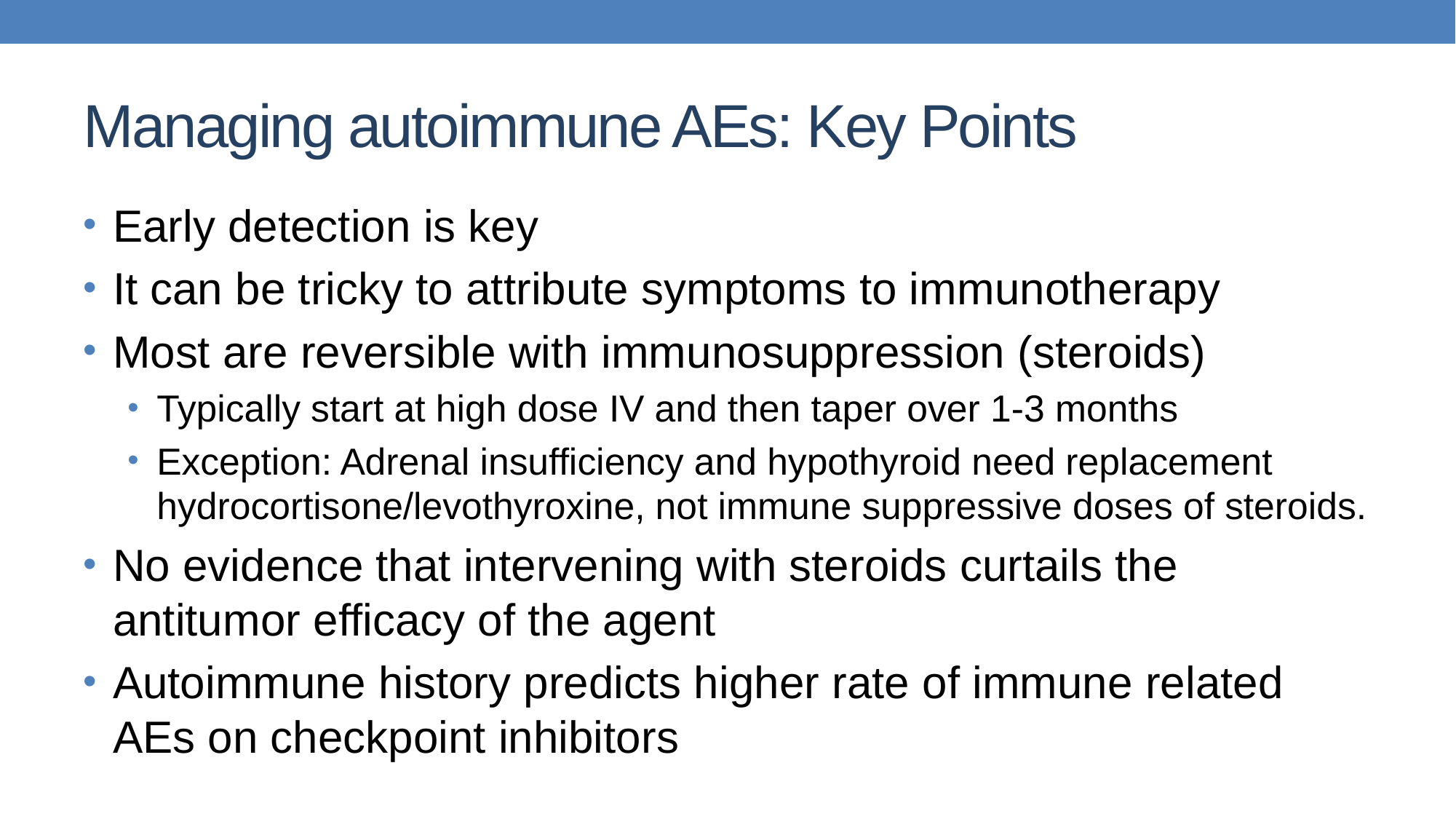

# Managing autoimmune AEs: Key Points
Early detection is key
It can be tricky to attribute symptoms to immunotherapy
Most are reversible with immunosuppression (steroids)
Typically start at high dose IV and then taper over 1-3 months
Exception: Adrenal insufficiency and hypothyroid need replacement hydrocortisone/levothyroxine, not immune suppressive doses of steroids.
No evidence that intervening with steroids curtails the antitumor efficacy of the agent
Autoimmune history predicts higher rate of immune related AEs on checkpoint inhibitors